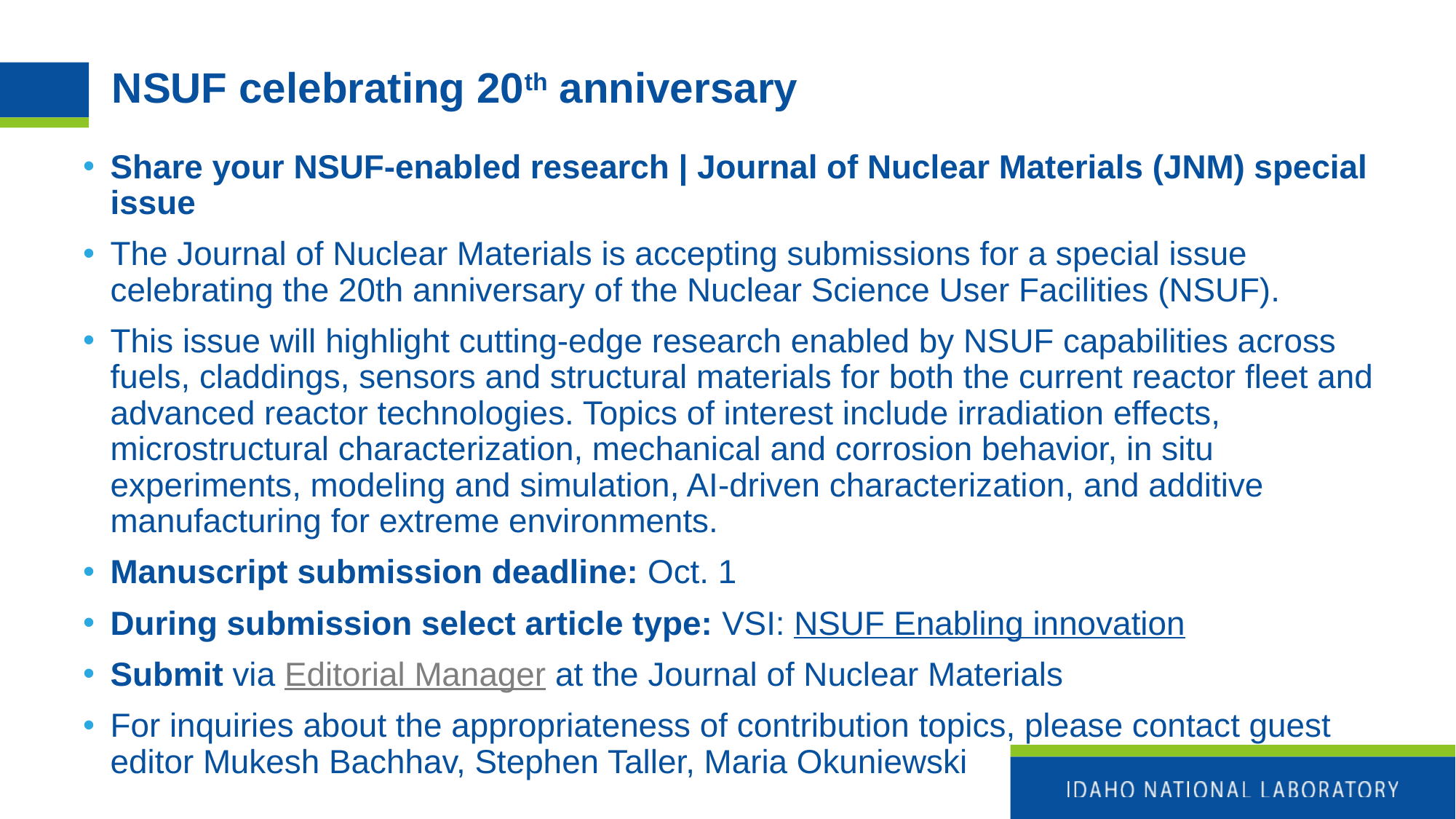

# NSUF celebrating 20th anniversary
Share your NSUF-enabled research | Journal of Nuclear Materials (JNM) special issue
The Journal of Nuclear Materials is accepting submissions for a special issue celebrating the 20th anniversary of the Nuclear Science User Facilities (NSUF).
This issue will highlight cutting-edge research enabled by NSUF capabilities across fuels, claddings, sensors and structural materials for both the current reactor fleet and advanced reactor technologies. Topics of interest include irradiation effects, microstructural characterization, mechanical and corrosion behavior, in situ experiments, modeling and simulation, AI-driven characterization, and additive manufacturing for extreme environments.
Manuscript submission deadline: Oct. 1
During submission select article type: VSI: NSUF Enabling innovation
Submit via Editorial Manager at the Journal of Nuclear Materials
For inquiries about the appropriateness of contribution topics, please contact guest editor Mukesh Bachhav, Stephen Taller, Maria Okuniewski